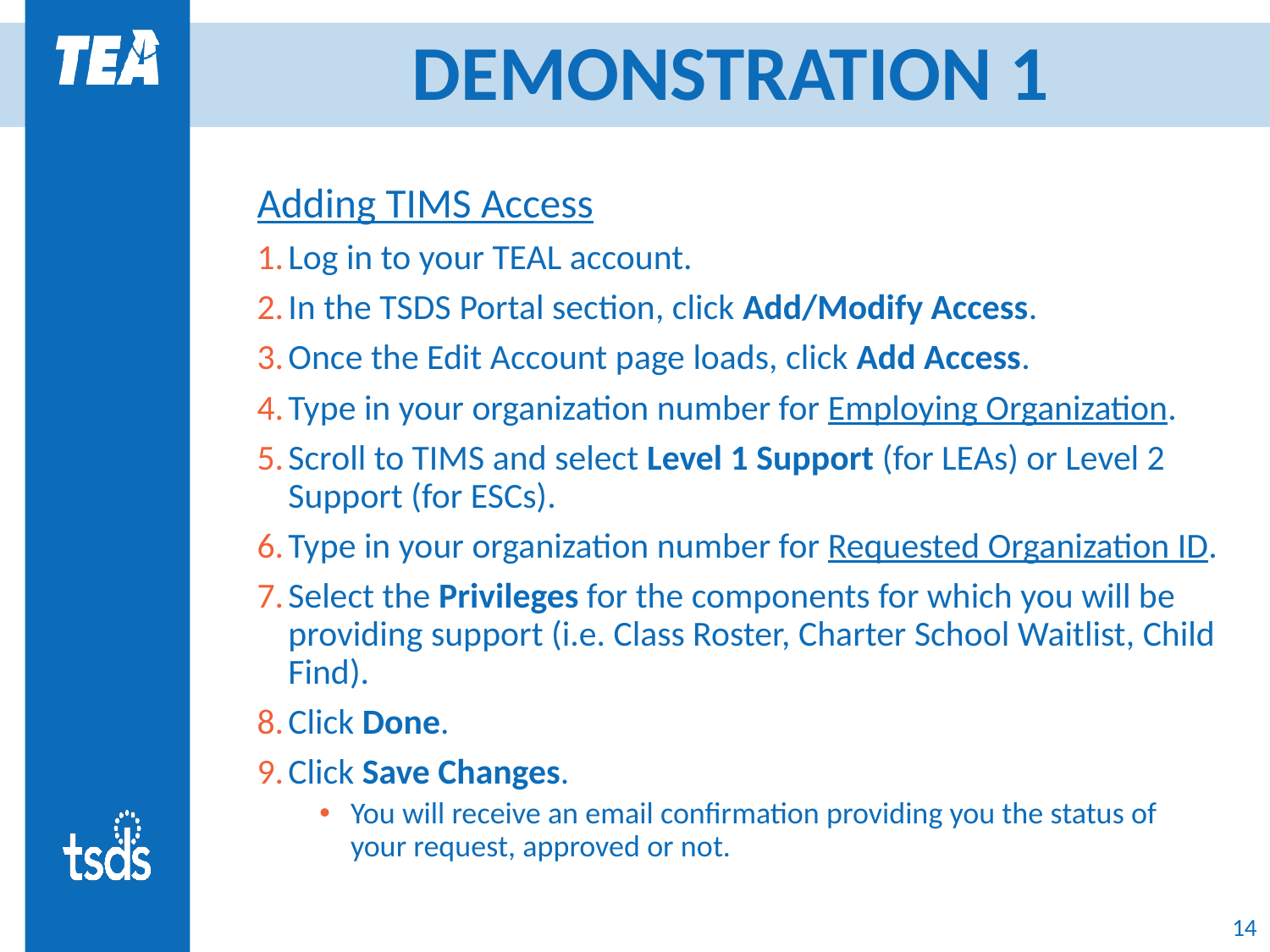

# DEMONSTRATION 1
Adding TIMS Access
Log in to your TEAL account.
In the TSDS Portal section, click Add/Modify Access.
Once the Edit Account page loads, click Add Access.
Type in your organization number for Employing Organization.
Scroll to TIMS and select Level 1 Support (for LEAs) or Level 2 Support (for ESCs).
Type in your organization number for Requested Organization ID.
Select the Privileges for the components for which you will be providing support (i.e. Class Roster, Charter School Waitlist, Child Find).
Click Done.
Click Save Changes.
You will receive an email confirmation providing you the status of your request, approved or not.

14